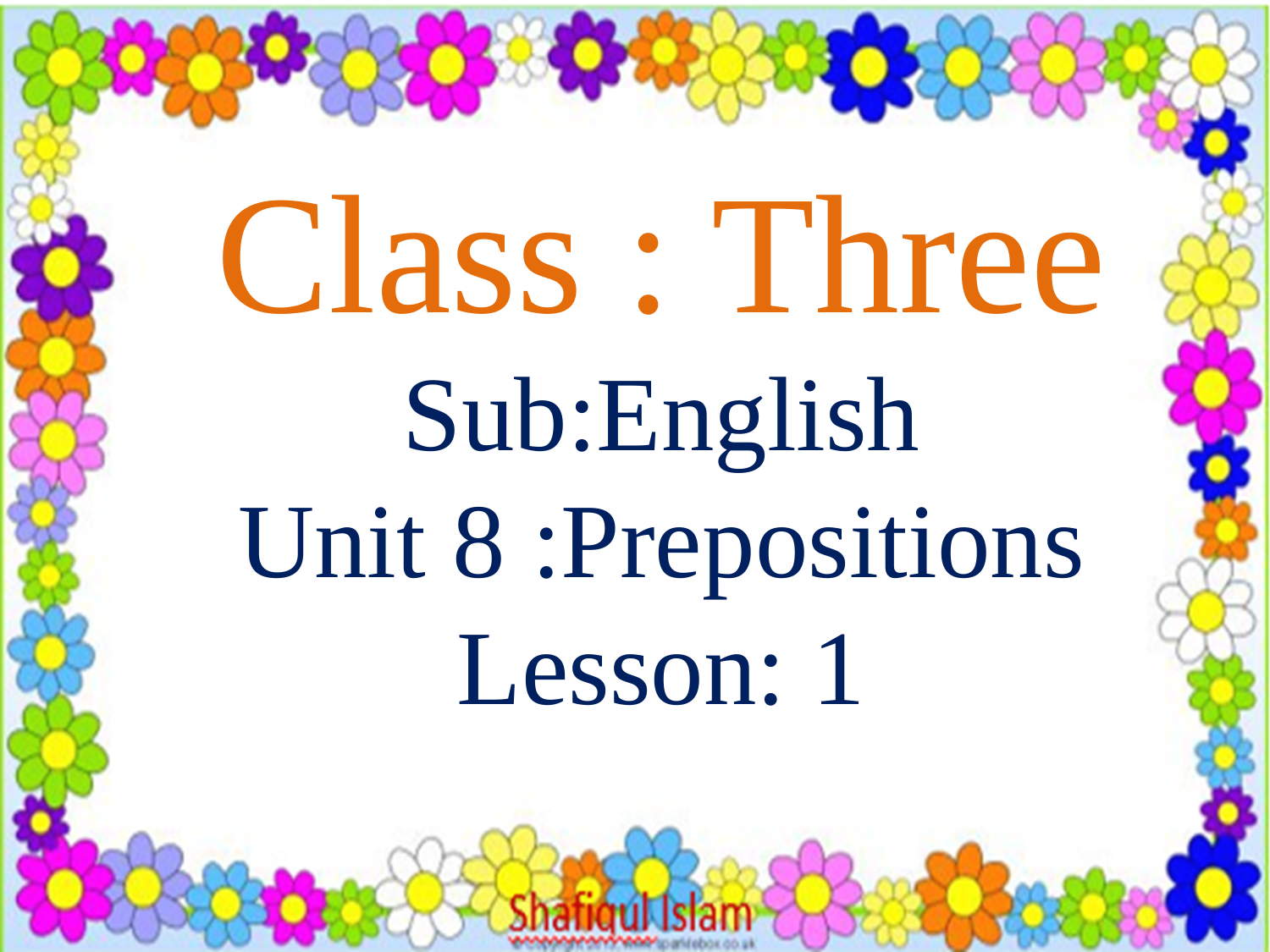

Class : Three
Sub:English
Unit 8 :Prepositions
Lesson: 1